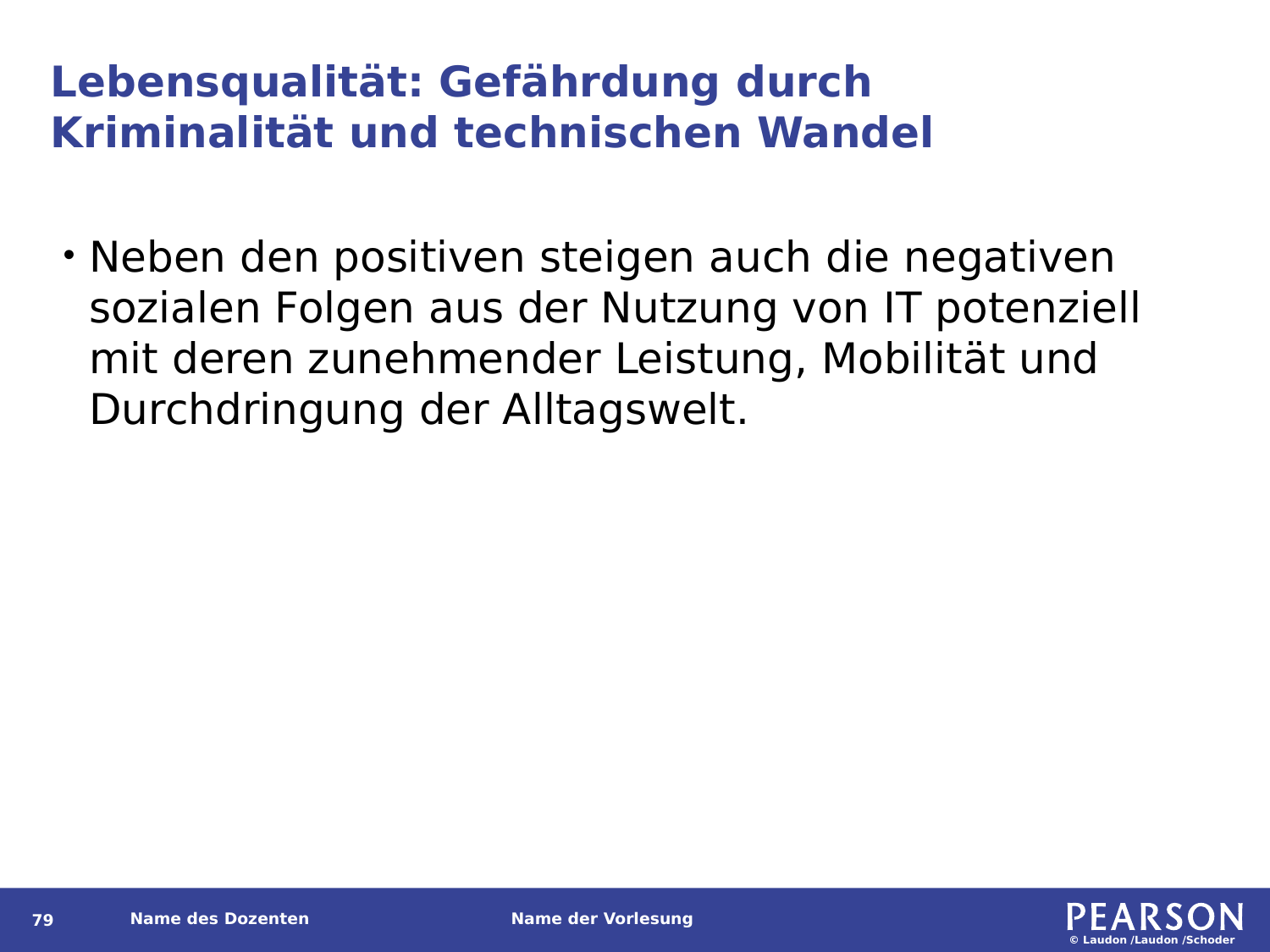

# Lebensqualität: Gefährdung durch Kriminalität und technischen Wandel

Neben den positiven steigen auch die negativen sozialen Folgen aus der Nutzung von IT potenziell mit deren zunehmender Leistung, Mobilität und Durchdringung der Alltagswelt.
79